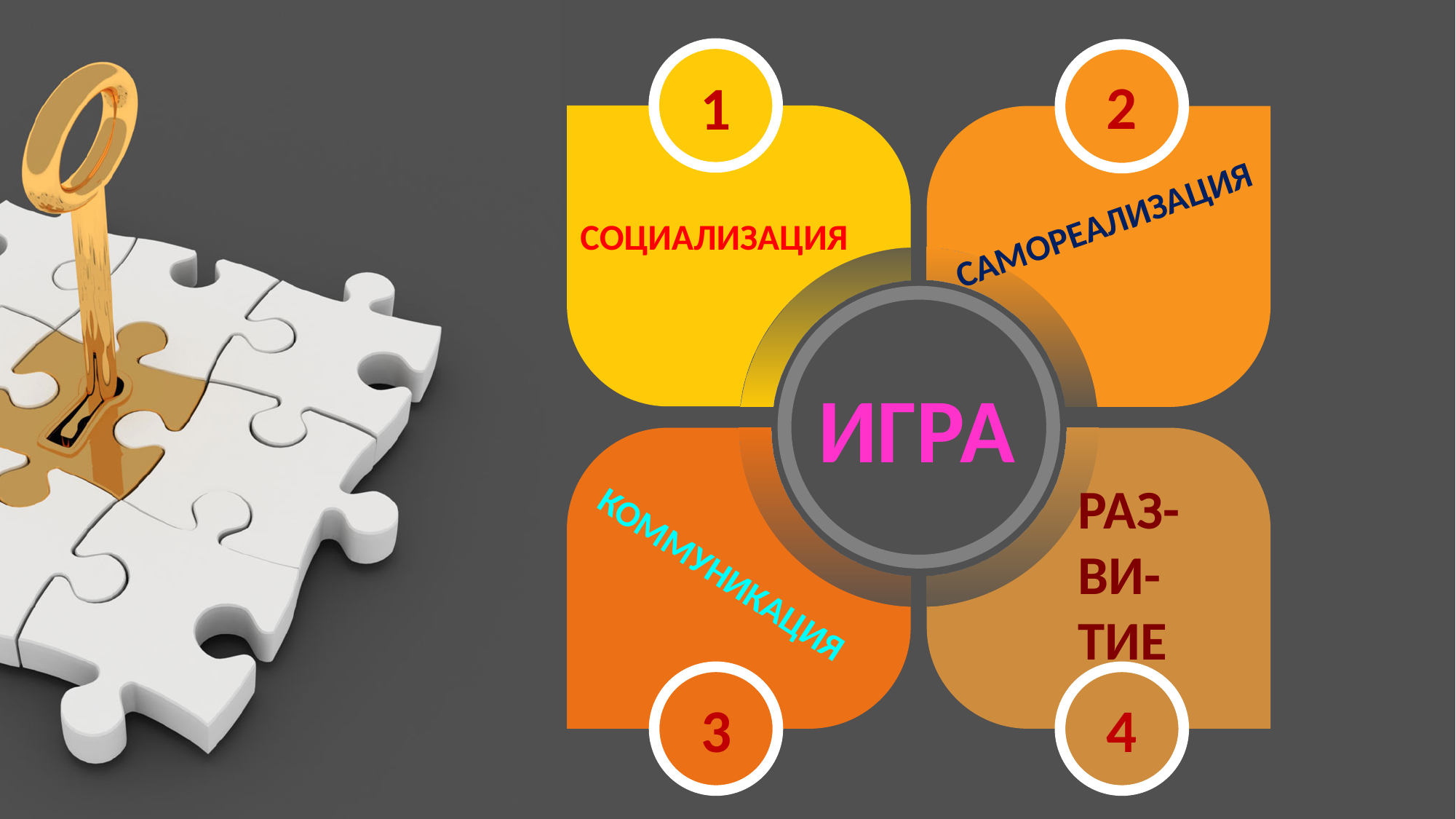

2
1
Самореализация
социализация

ИГРА

Раз-
Ви-
тие

коммуникация
3
4